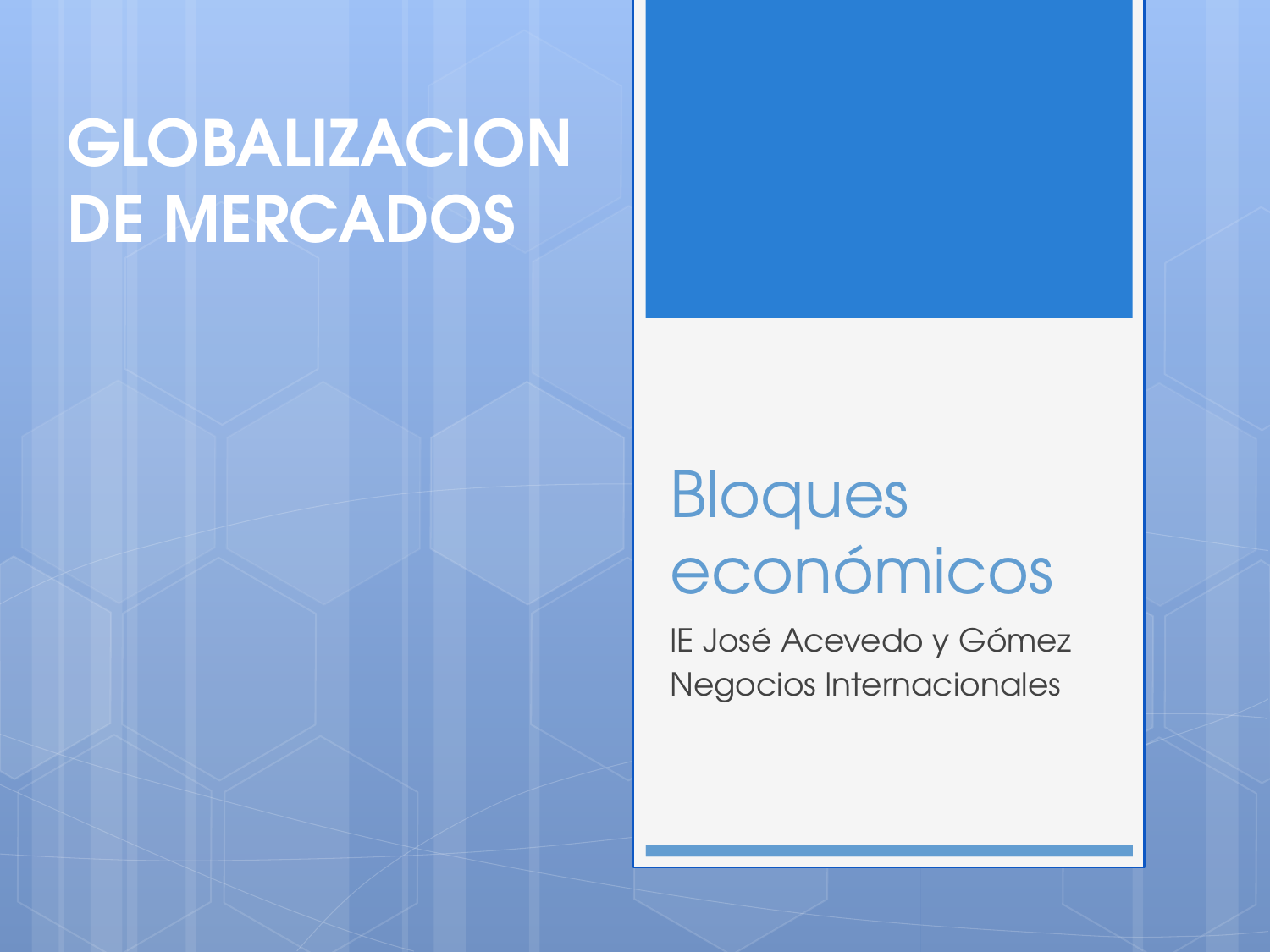

GLOBALIZACION DE MERCADOS
# Bloques económicos
IE José Acevedo y Gómez
Negocios Internacionales